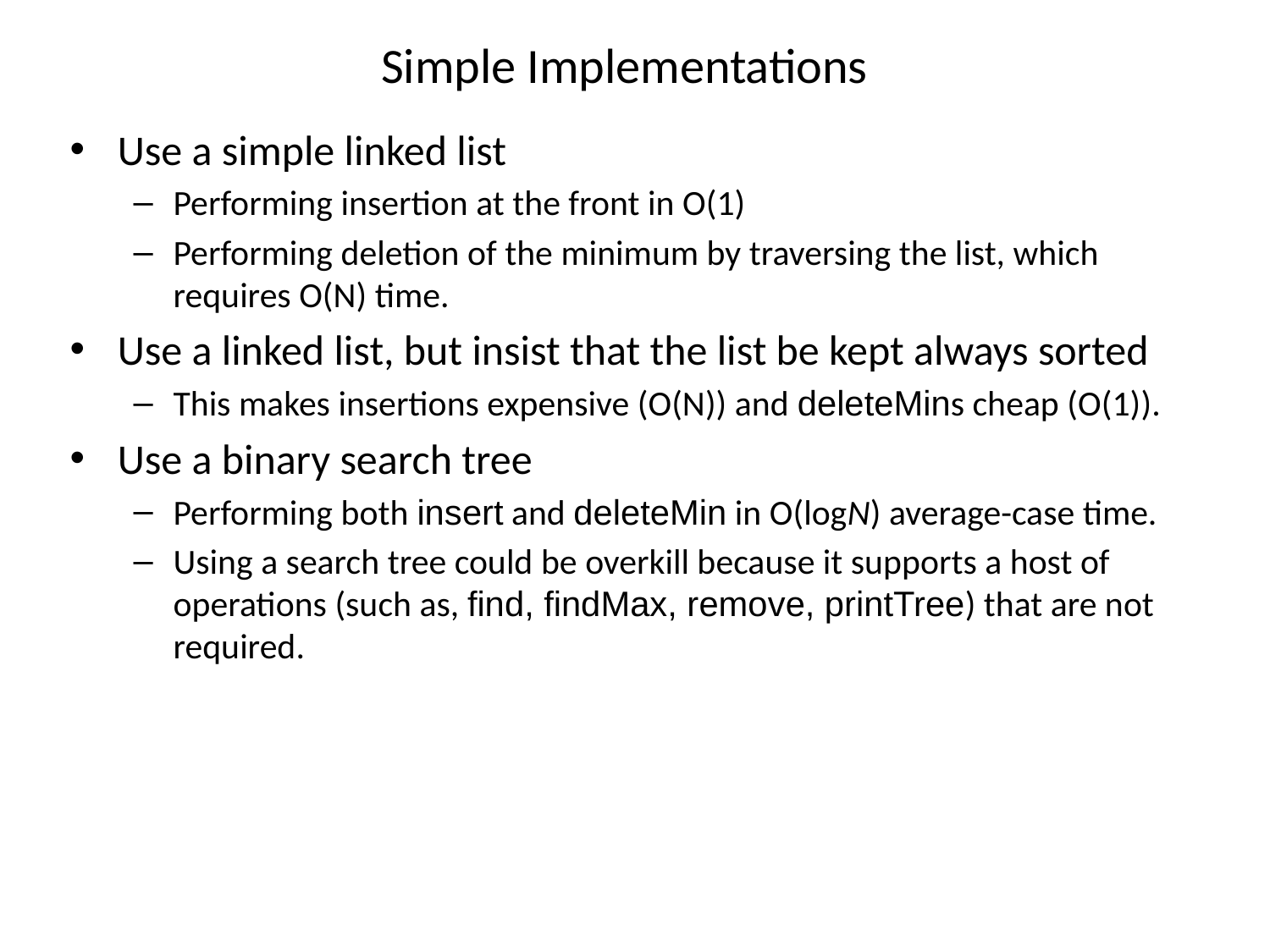

# Simple Implementations
Use a simple linked list
Performing insertion at the front in O(1)
Performing deletion of the minimum by traversing the list, which requires O(N) time.
Use a linked list, but insist that the list be kept always sorted
This makes insertions expensive (O(N)) and deleteMins cheap (O(1)).
Use a binary search tree
Performing both insert and deleteMin in O(logN) average-case time.
Using a search tree could be overkill because it supports a host of operations (such as, find, findMax, remove, printTree) that are not required.